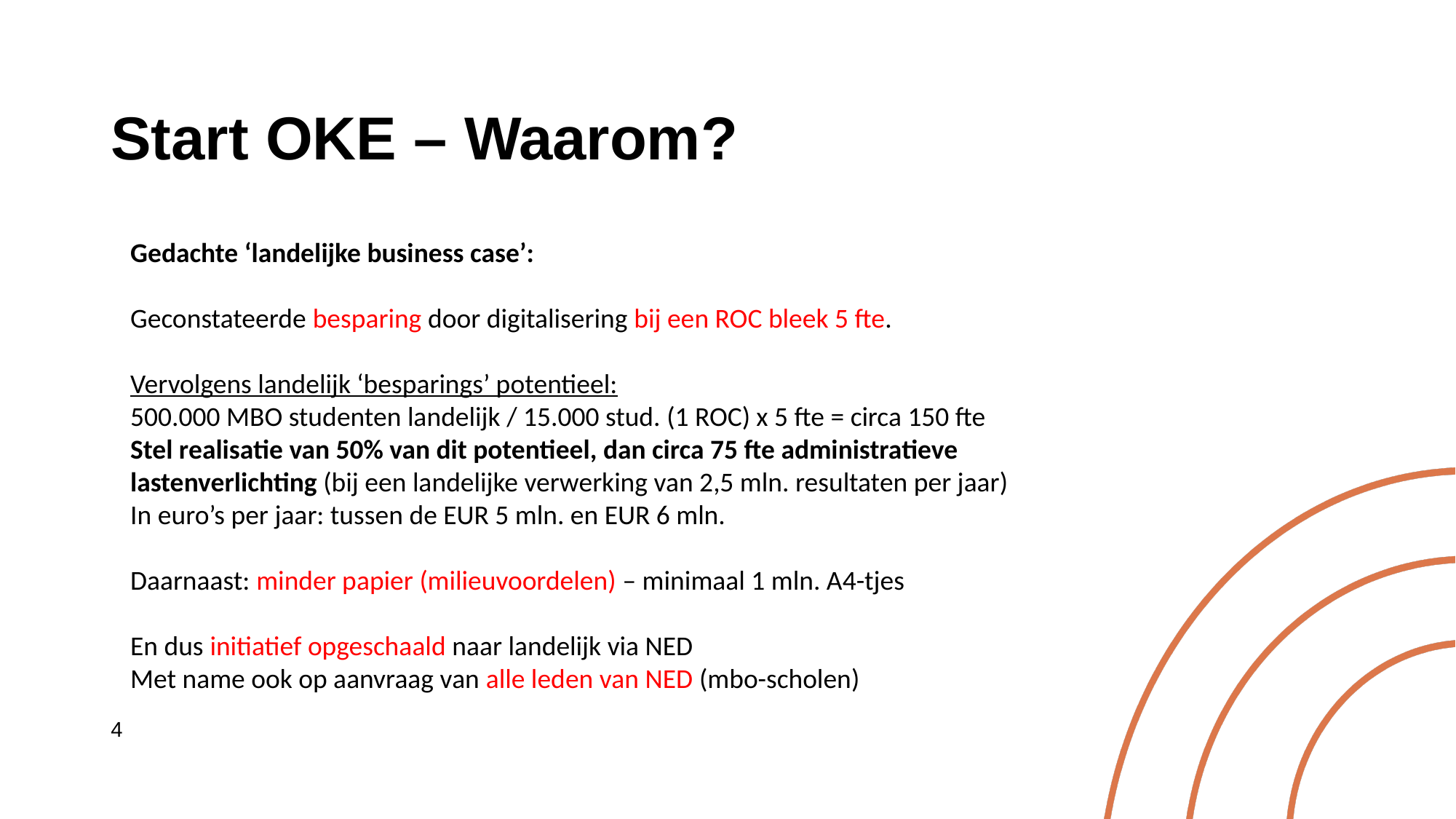

# Start OKE – Waarom?
Gedachte ‘landelijke business case’:

Geconstateerde besparing door digitalisering bij een ROC bleek 5 fte.

Vervolgens landelijk ‘besparings’ potentieel:
500.000 MBO studenten landelijk / 15.000 stud. (1 ROC) x 5 fte = circa 150 fte
Stel realisatie van 50% van dit potentieel, dan circa 75 fte administratieve lastenverlichting (bij een landelijke verwerking van 2,5 mln. resultaten per jaar)
In euro’s per jaar: tussen de EUR 5 mln. en EUR 6 mln.

Daarnaast: minder papier (milieuvoordelen) – minimaal 1 mln. A4-tjes

En dus initiatief opgeschaald naar landelijk via NED
Met name ook op aanvraag van alle leden van NED (mbo-scholen)
4